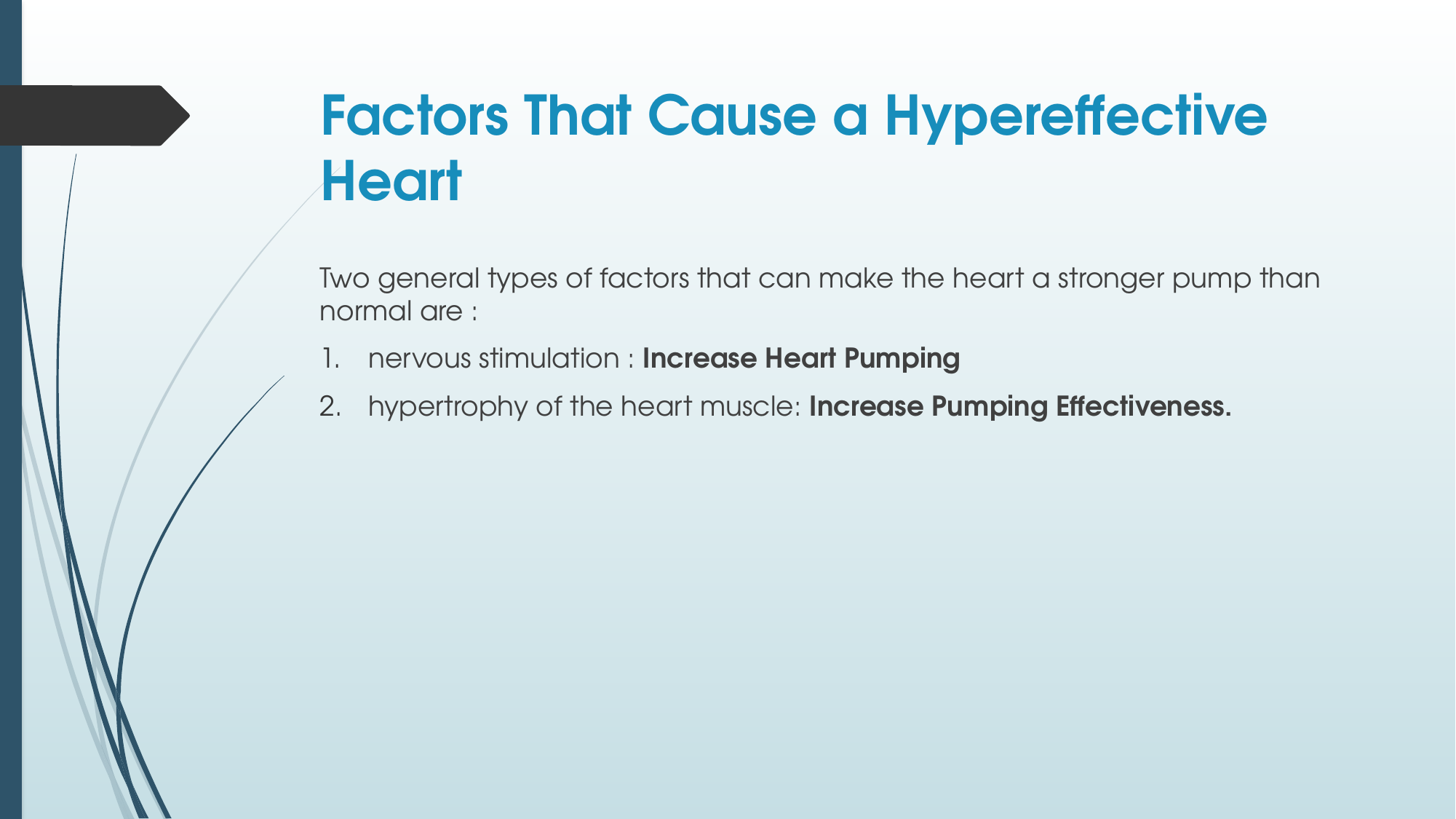

# Factors That Cause a Hypereffective Heart
Two general types of factors that can make the heart a stronger pump than normal are :
 nervous stimulation : Increase Heart Pumping
 hypertrophy of the heart muscle: Increase Pumping Effectiveness.